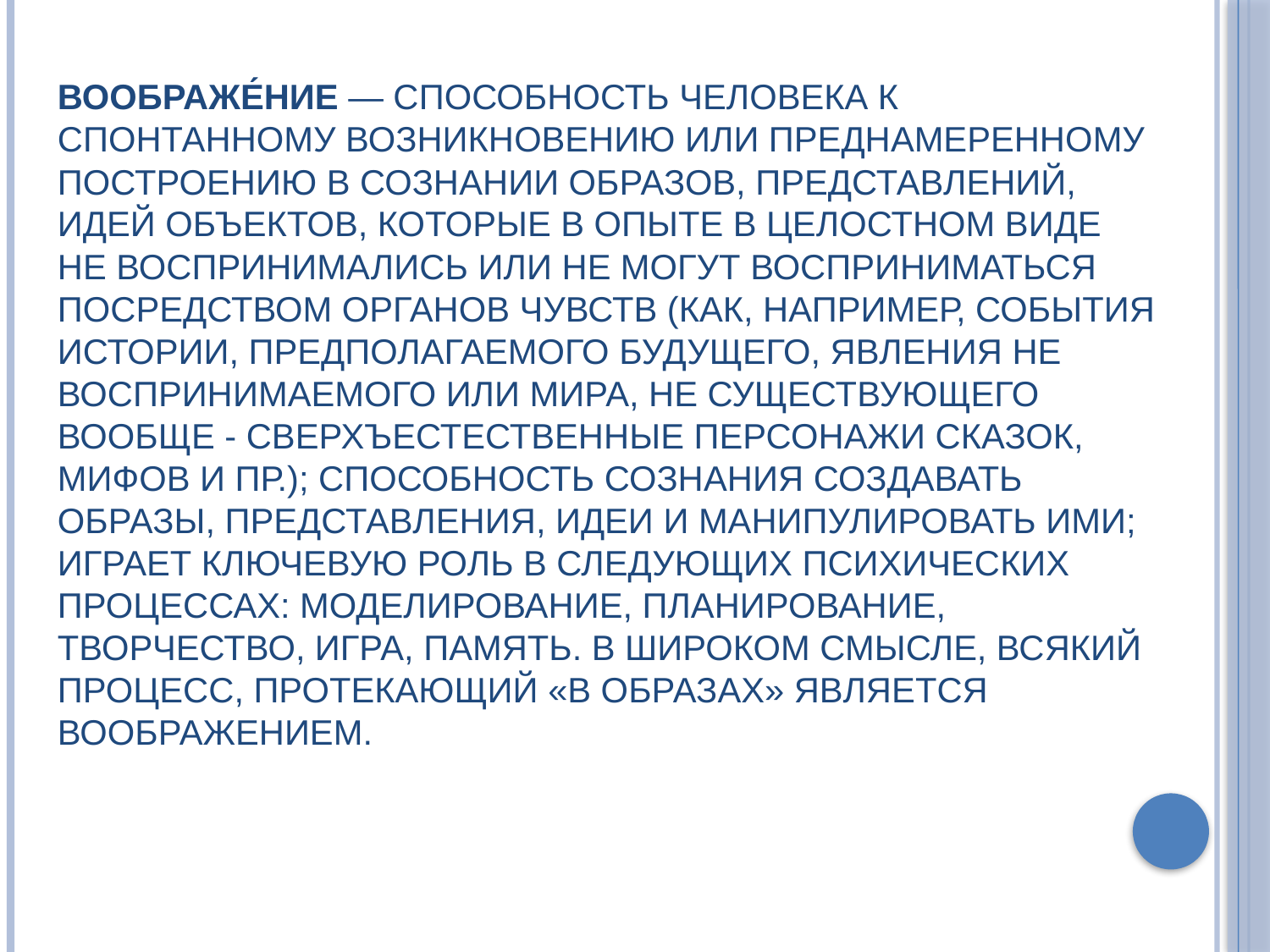

# Воображе́ние — способность человека к спонтанному возникновению или преднамеренному построению в сознании образов, представлений, идей объектов, которые в опыте в целостном виде не воспринимались или не могут восприниматься посредством органов чувств (как, например, события истории, предполагаемого будущего, явления не воспринимаемого или мира, не существующего вообще - сверхъестественные персонажи сказок, мифов и пр.); способность сознания создавать образы, представления, идеи и манипулировать ими; играет ключевую роль в следующих психических процессах: моделирование, планирование, творчество, игра, память. В широком смысле, всякий процесс, протекающий «в образах» является воображением.